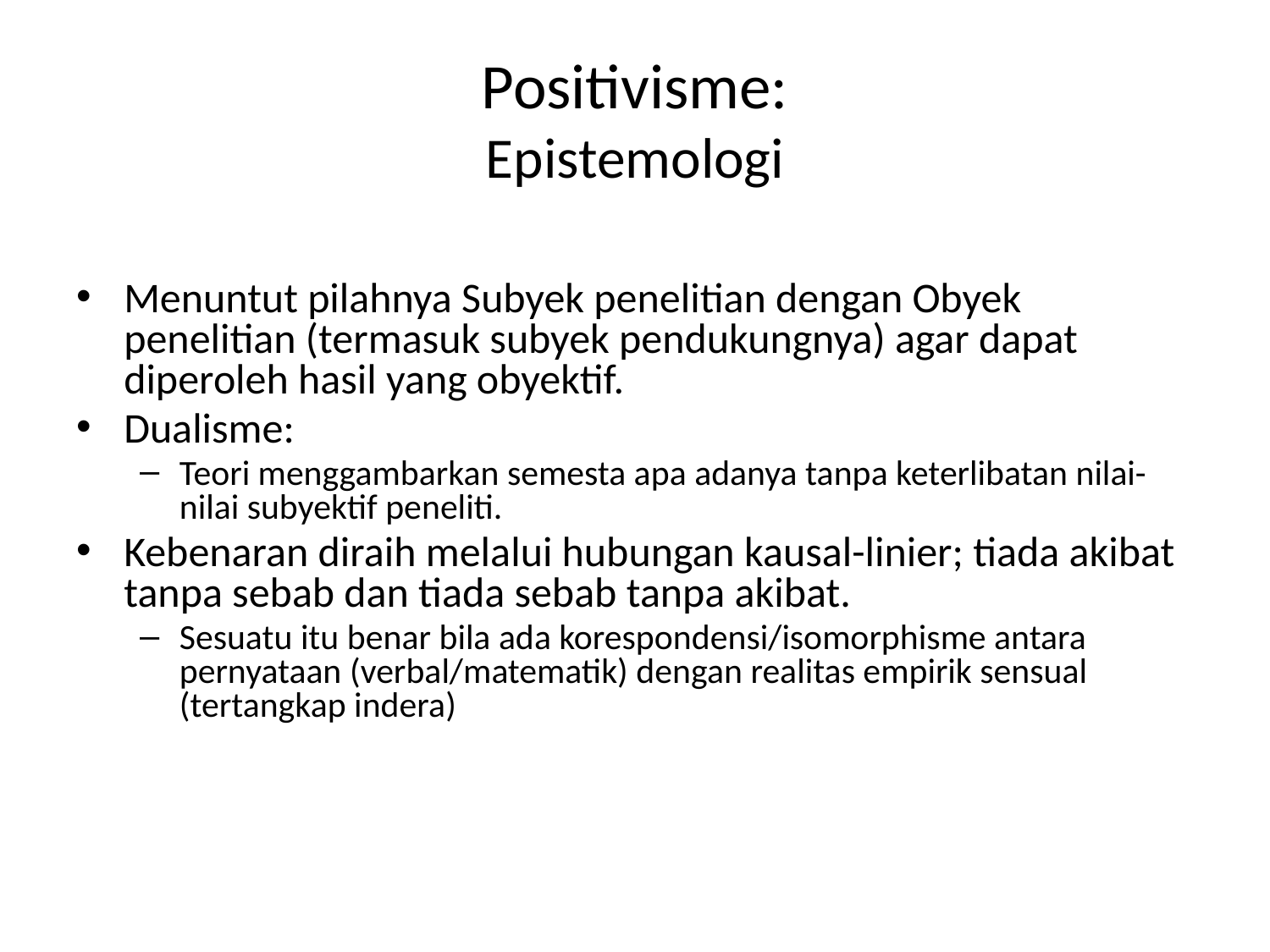

# Positivisme: Epistemologi
Menuntut pilahnya Subyek penelitian dengan Obyek penelitian (termasuk subyek pendukungnya) agar dapat diperoleh hasil yang obyektif.
Dualisme:
Teori menggambarkan semesta apa adanya tanpa keterlibatan nilai-nilai subyektif peneliti.
Kebenaran diraih melalui hubungan kausal-linier; tiada akibat tanpa sebab dan tiada sebab tanpa akibat.
Sesuatu itu benar bila ada korespondensi/isomorphisme antara pernyataan (verbal/matematik) dengan realitas empirik sensual (tertangkap indera)